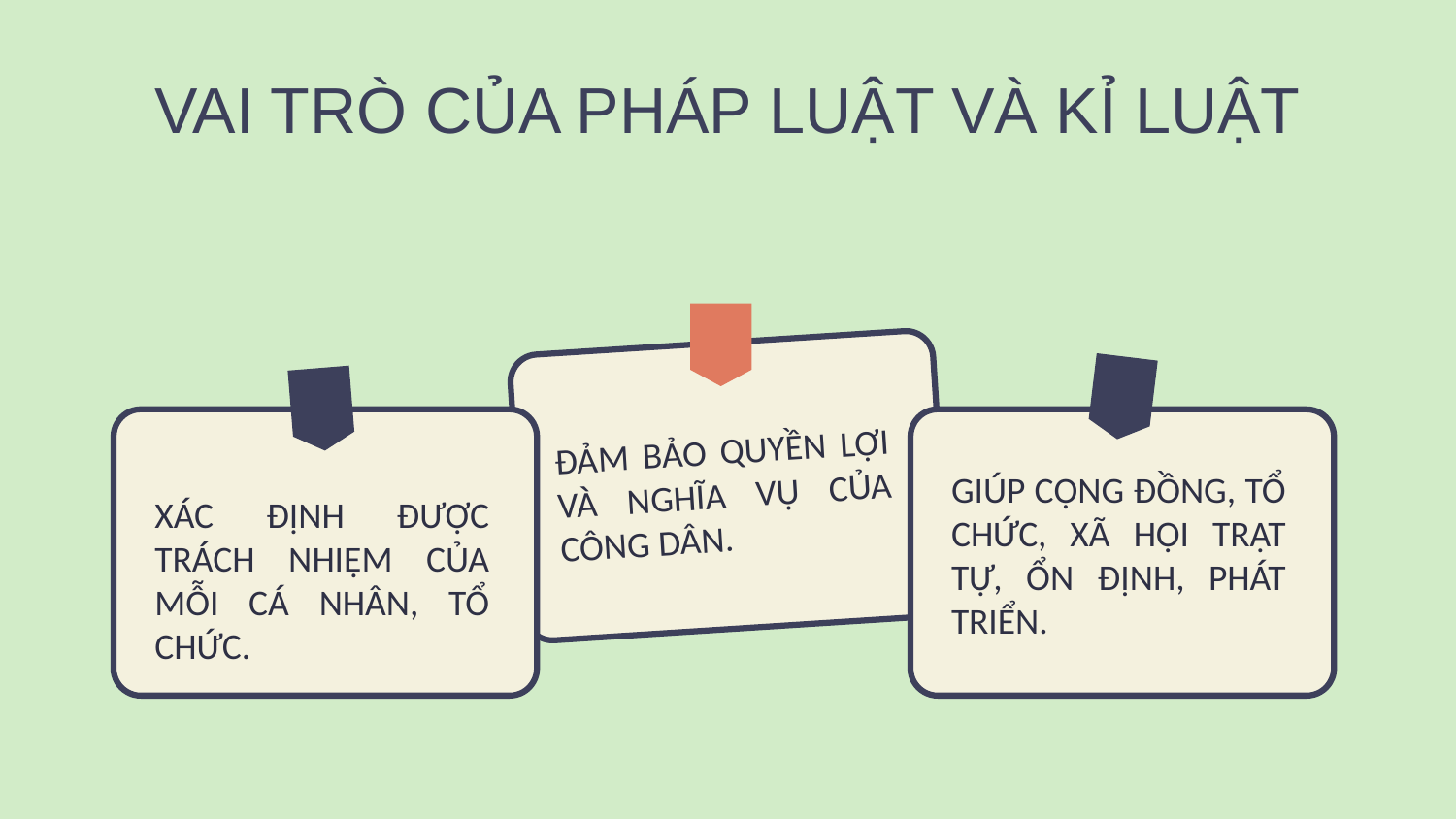

# VAI TRÒ CỦA PHÁP LUẬT VÀ KỈ LUẬT

ĐẢM BẢO QUYỀN LỢI VÀ NGHĨA VỤ CỦA CÔNG DÂN.
GIÚP CỘNG ĐỒNG, TỔ CHỨC, XÃ HỘI TRẬT TỰ, ỔN ĐỊNH, PHÁT TRIỂN.
XÁC ĐỊNH ĐƯỢC TRÁCH NHIỆM CỦA MỖI CÁ NHÂN, TỔ CHỨC.